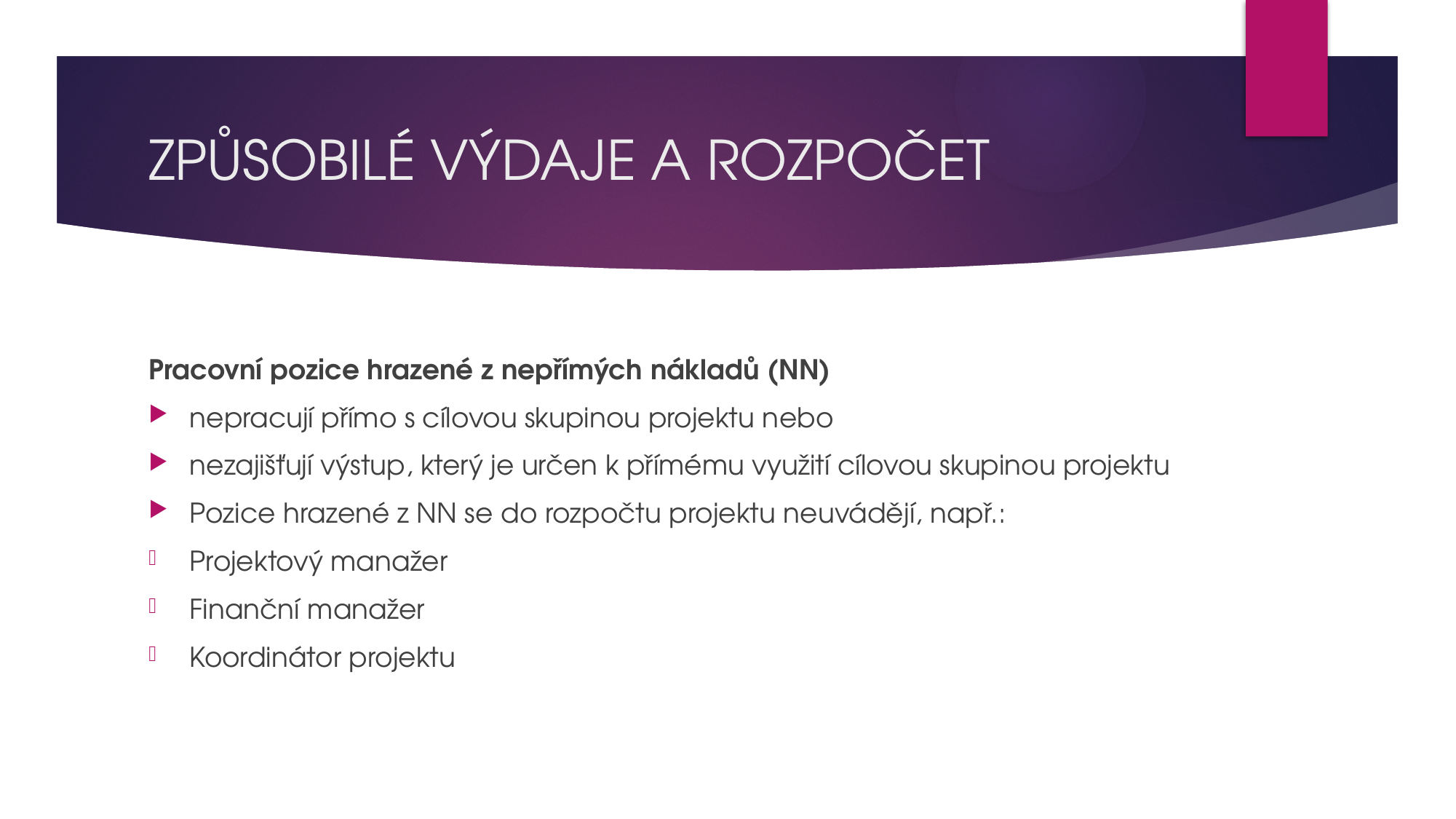

# ZPŮSOBILÉ VÝDAJE A ROZPOČET
Pracovní pozice hrazené z nepřímých nákladů (NN)
nepracují přímo s cílovou skupinou projektu nebo
nezajišťují výstup, který je určen k přímému využití cílovou skupinou projektu
Pozice hrazené z NN se do rozpočtu projektu neuvádějí, např.:
Projektový manažer
Finanční manažer
Koordinátor projektu